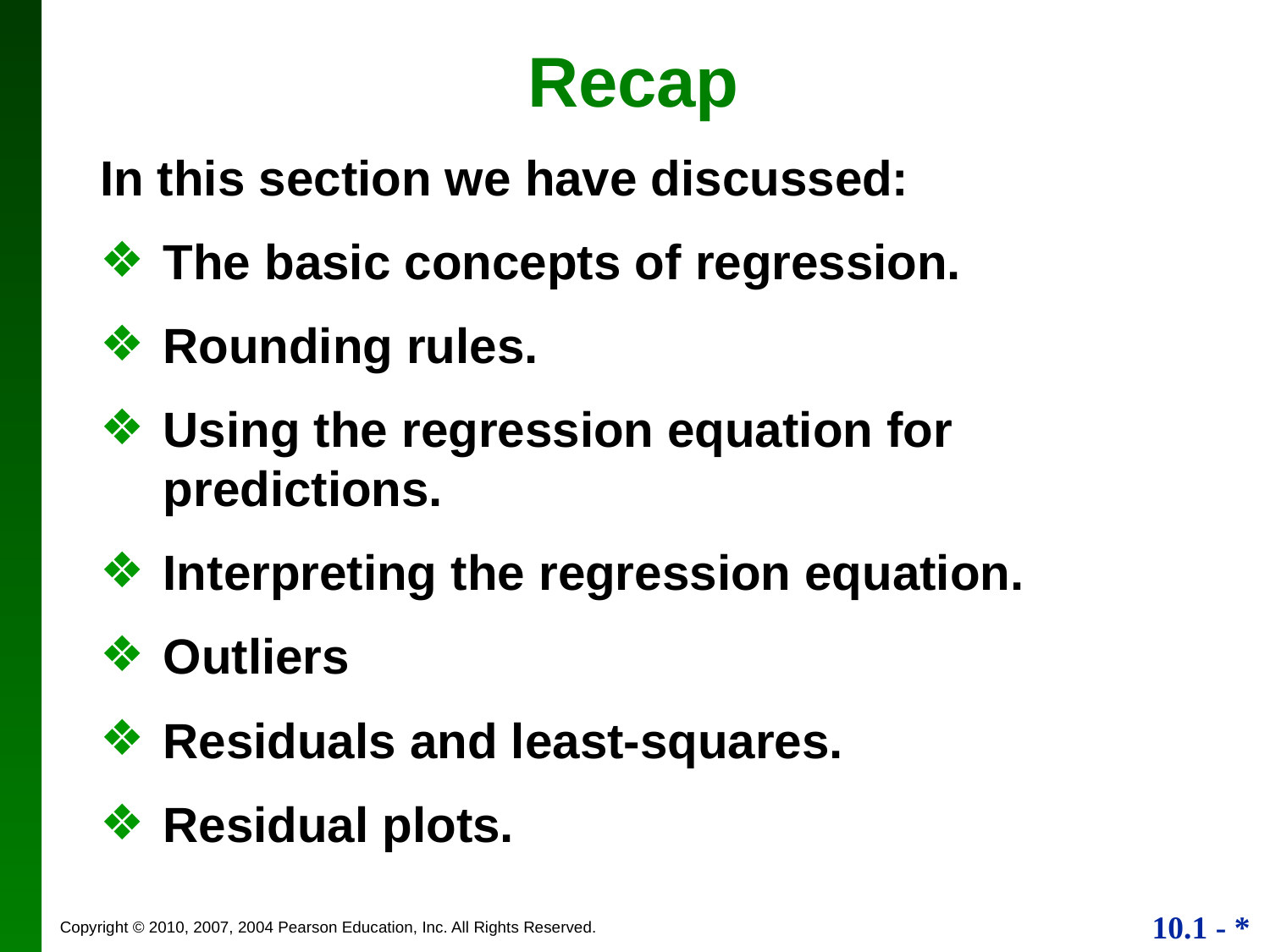

Recap
In this section we have discussed:
The basic concepts of regression.
Rounding rules.
Using the regression equation for predictions.
Interpreting the regression equation.
Outliers
Residuals and least-squares.
Residual plots.